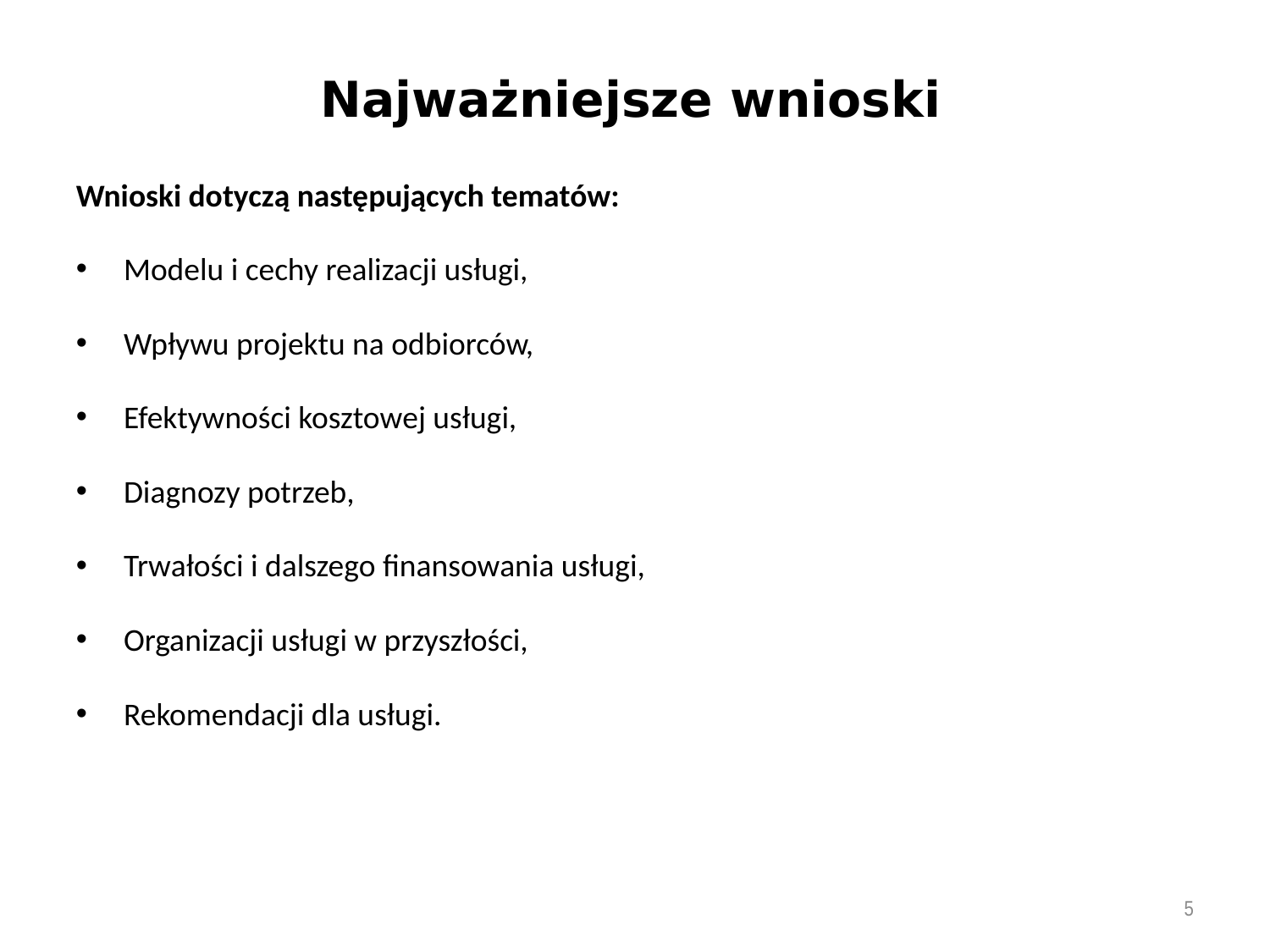

Najważniejsze wnioski
Wnioski dotyczą następujących tematów:
Modelu i cechy realizacji usługi,
Wpływu projektu na odbiorców,
Efektywności kosztowej usługi,
Diagnozy potrzeb,
Trwałości i dalszego finansowania usługi,
Organizacji usługi w przyszłości,
Rekomendacji dla usługi.

5